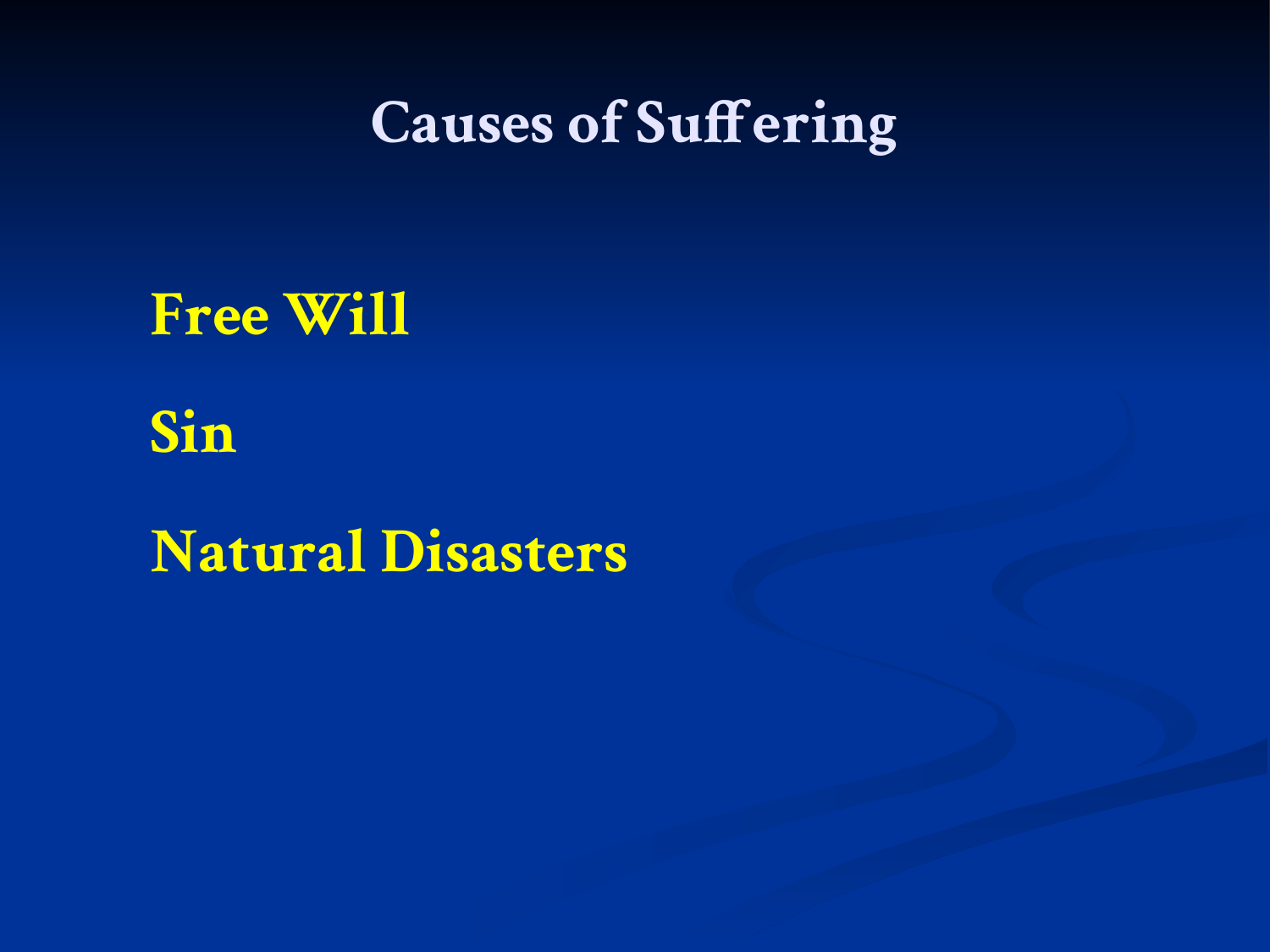

# Causes of Suffering
Free Will

Sin

Natural Disasters